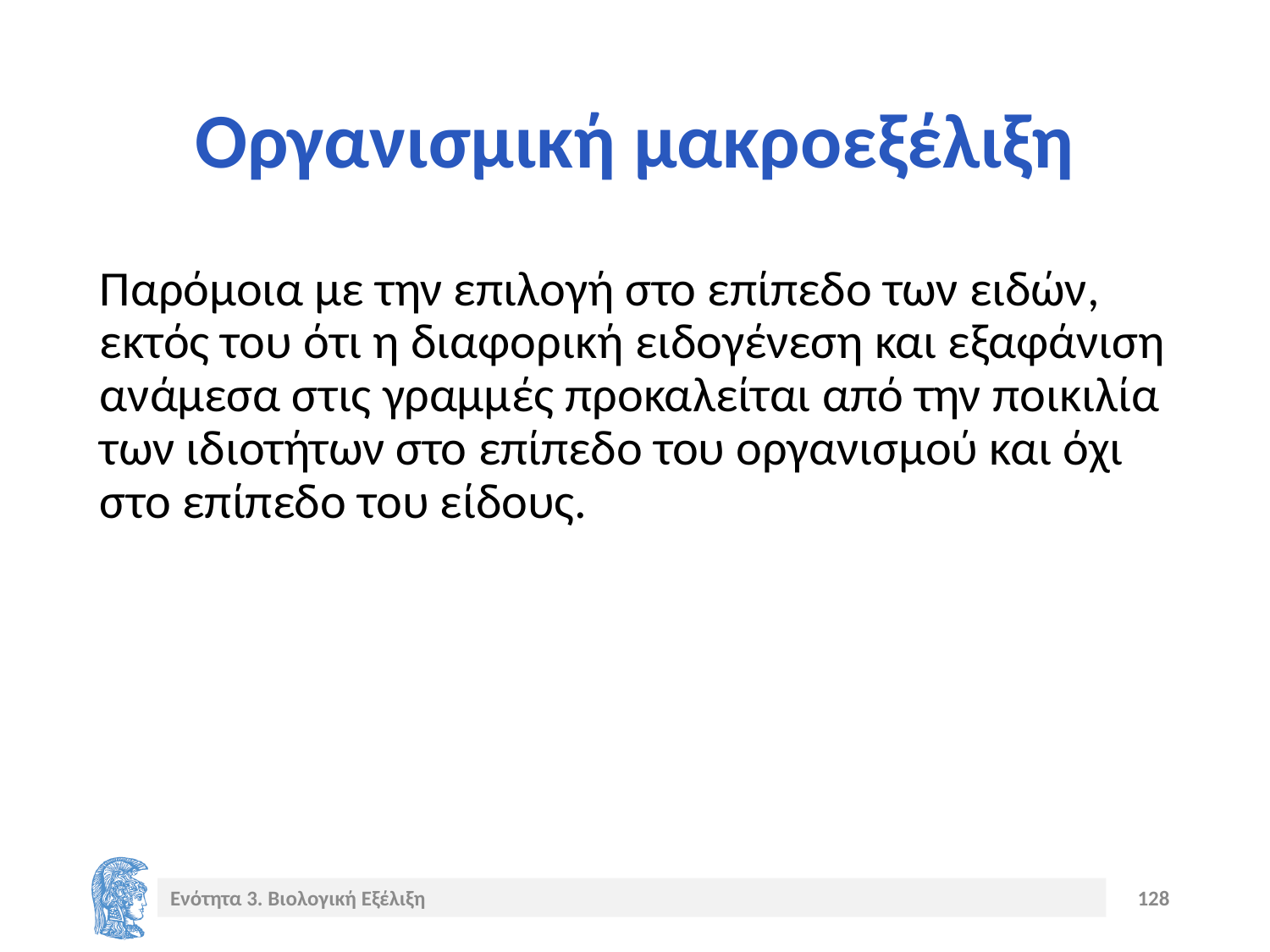

# Οργανισμική μακροεξέλιξη
Παρόμοια με την επιλογή στο επίπεδο των ειδών, εκτός του ότι η διαφορική ειδογένεση και εξαφάνιση ανάμεσα στις γραμμές προκαλείται από την ποικιλία των ιδιοτήτων στο επίπεδο του οργανισμού και όχι στο επίπεδο του είδους.
Ενότητα 3. Βιολογική Εξέλιξη
128